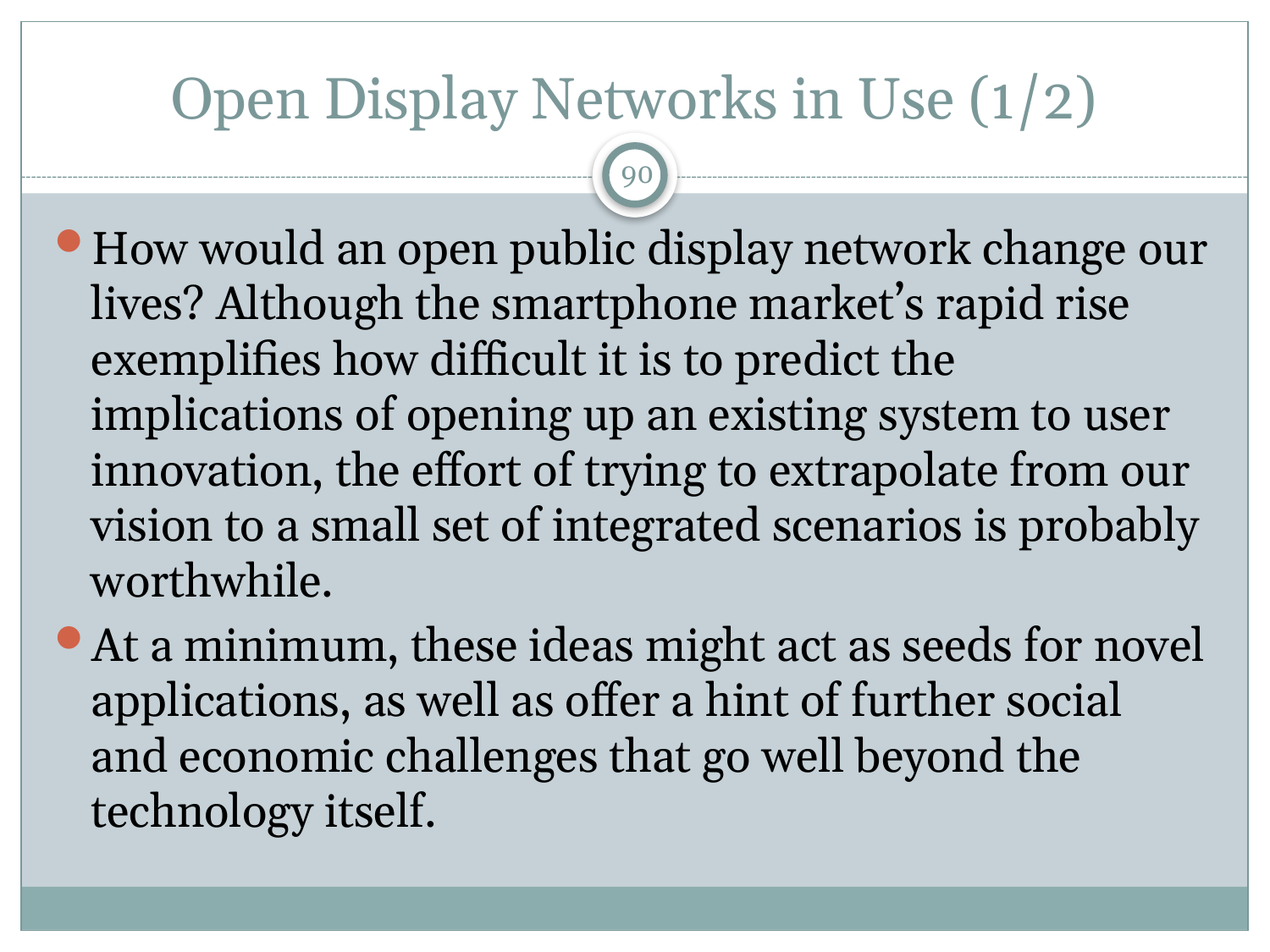

# Open Display Networks in Use (1/2)
90
How would an open public display network change our lives? Although the smartphone market’s rapid rise exemplifies how difficult it is to predict the implications of opening up an existing system to user innovation, the effort of trying to extrapolate from our vision to a small set of integrated scenarios is probably worthwhile.
At a minimum, these ideas might act as seeds for novel applications, as well as offer a hint of further social and economic challenges that go well beyond the technology itself.